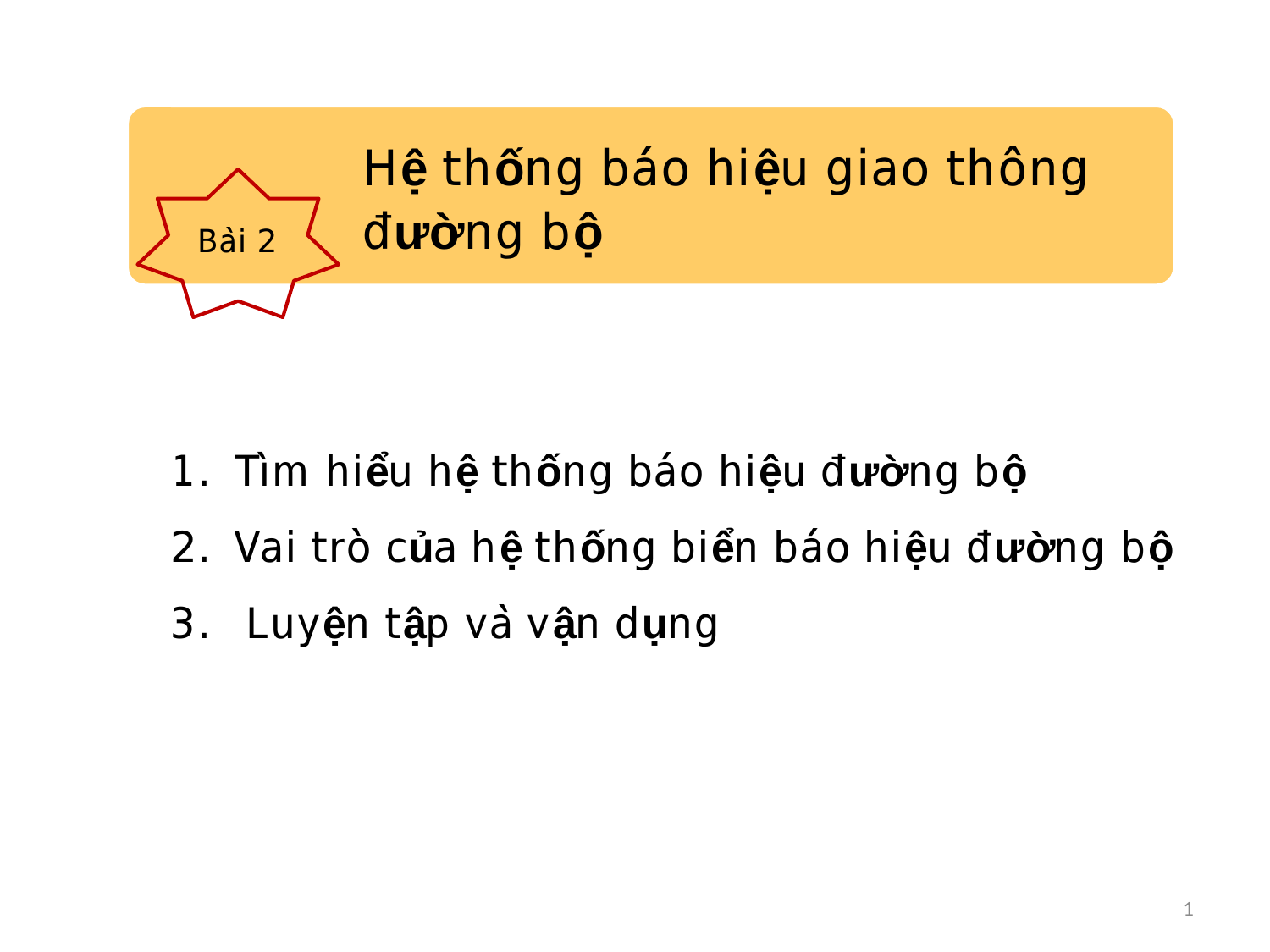

Hệ thống báo hiệu giao thông đường bộ
Bài 2
Hệ thống báo hiệu đường bộ
Bài 3
Bài 3

Tìm hiểu hệ thống báo hiệu đường bộ
Vai trò của hệ thống biển báo hiệu đường bộ
 Luyện tập và vận dụng
1